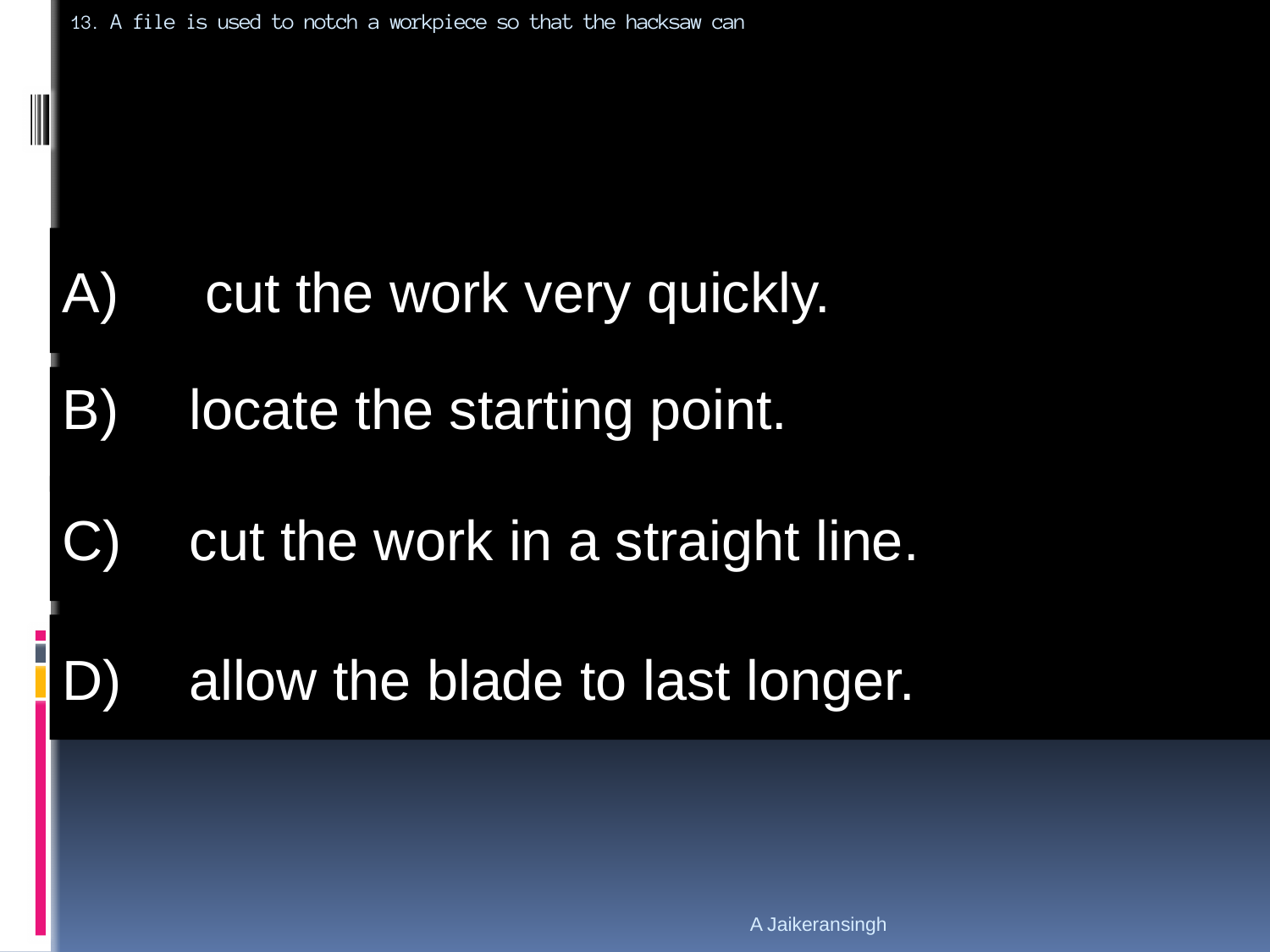

# 13. A file is used to notch a workpiece so that the hacksaw can
A) 	 cut the work very quickly.
B)	locate the starting point.
C) 	cut the work in a straight line.
D) 	allow the blade to last longer.
A Jaikeransingh